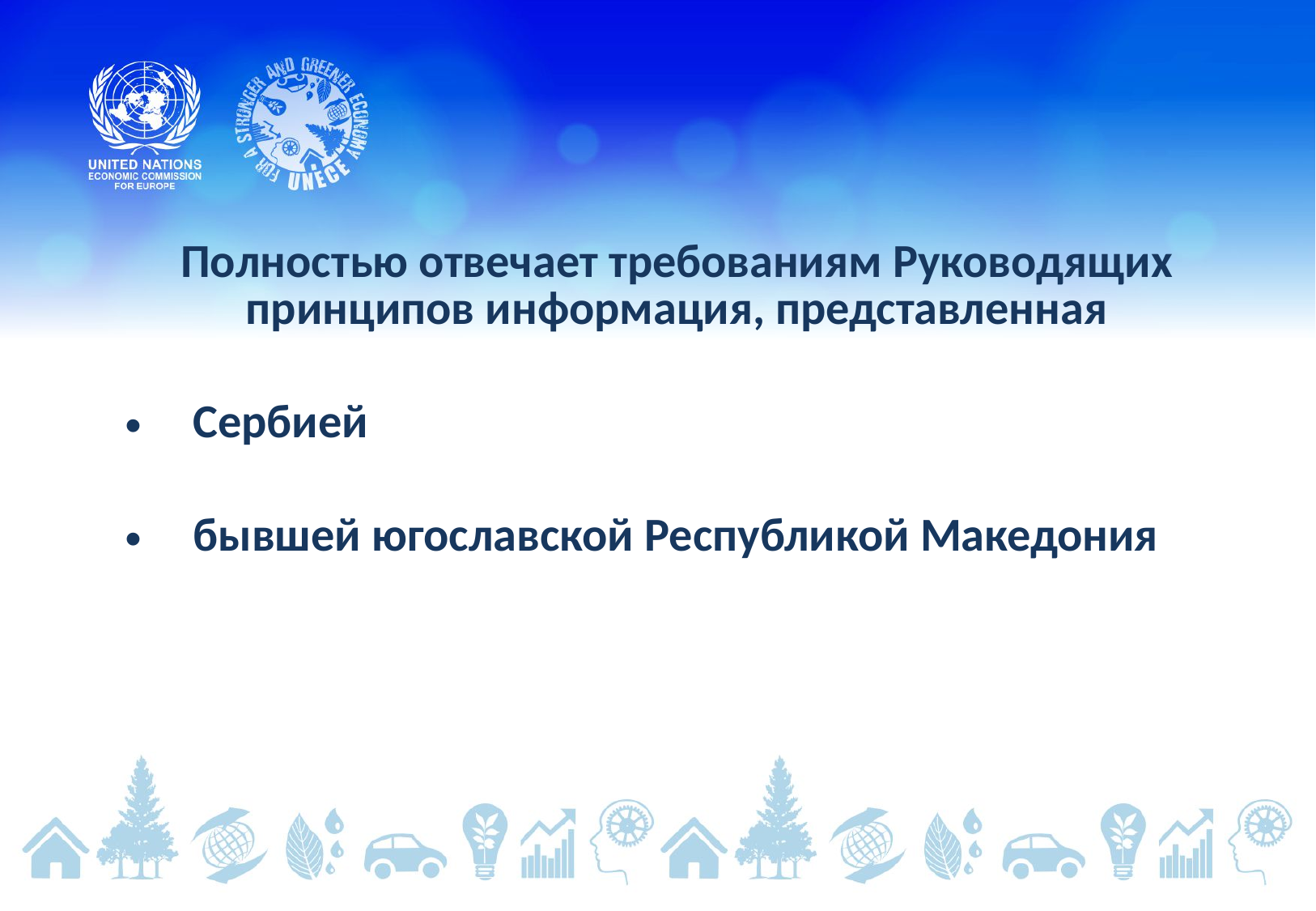

Полностью отвечает требованиям Руководящих принципов информация, представленная

Сербией

бывшей югославской Республикой Македония